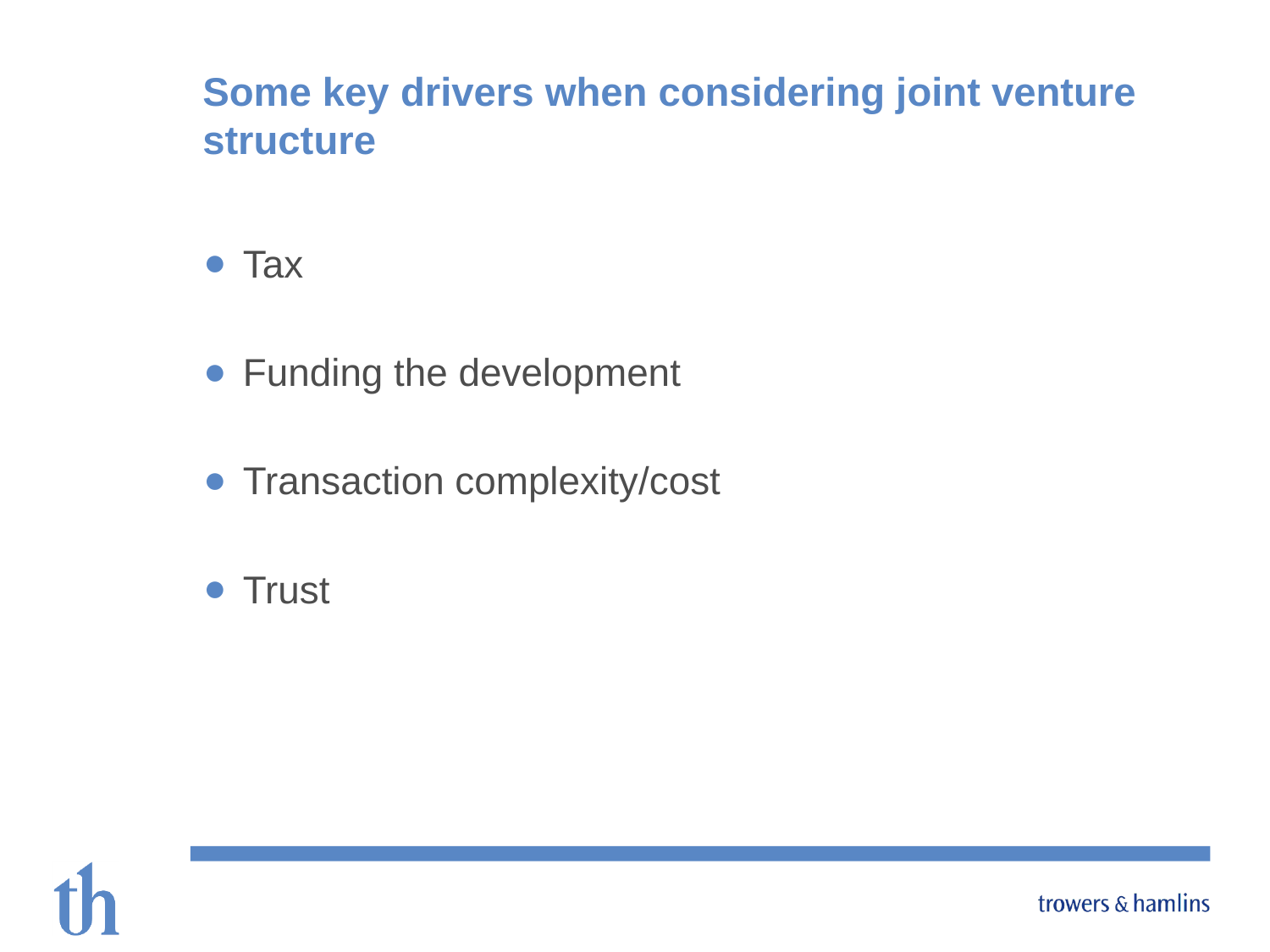

# Some key drivers when considering joint venture structure
Tax

Funding the development

Transaction complexity/cost

Trust